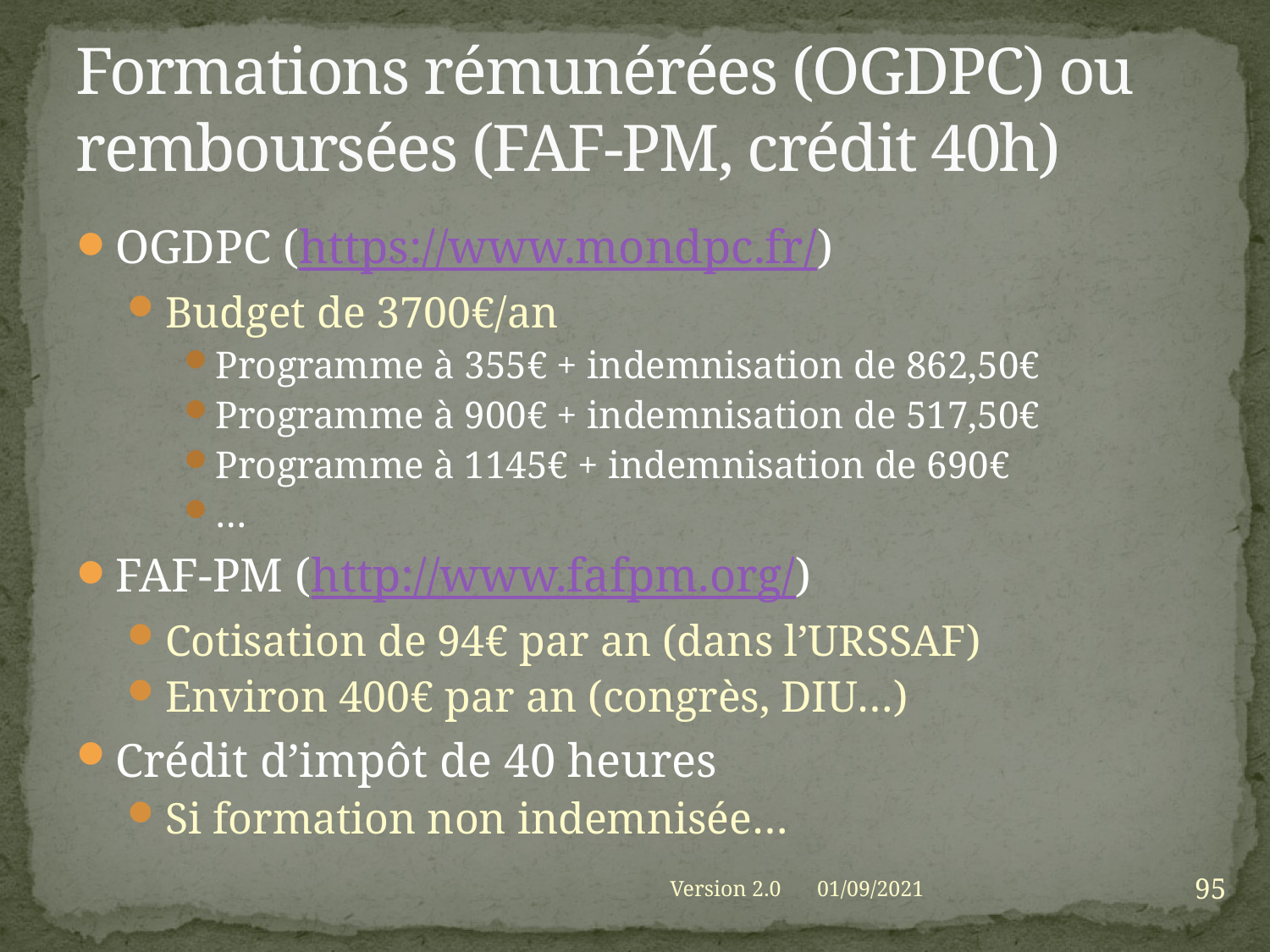

# Formations rémunérées (OGDPC) ou remboursées (FAF-PM, crédit 40h)
OGDPC (https://www.mondpc.fr/)
Budget de 3700€/an
Programme à 355€ + indemnisation de 862,50€
Programme à 900€ + indemnisation de 517,50€
Programme à 1145€ + indemnisation de 690€
…
FAF-PM (http://www.fafpm.org/)
Cotisation de 94€ par an (dans l’URSSAF)
Environ 400€ par an (congrès, DIU…)
Crédit d’impôt de 40 heures
Si formation non indemnisée…

95
Version 2.0
01/09/2021